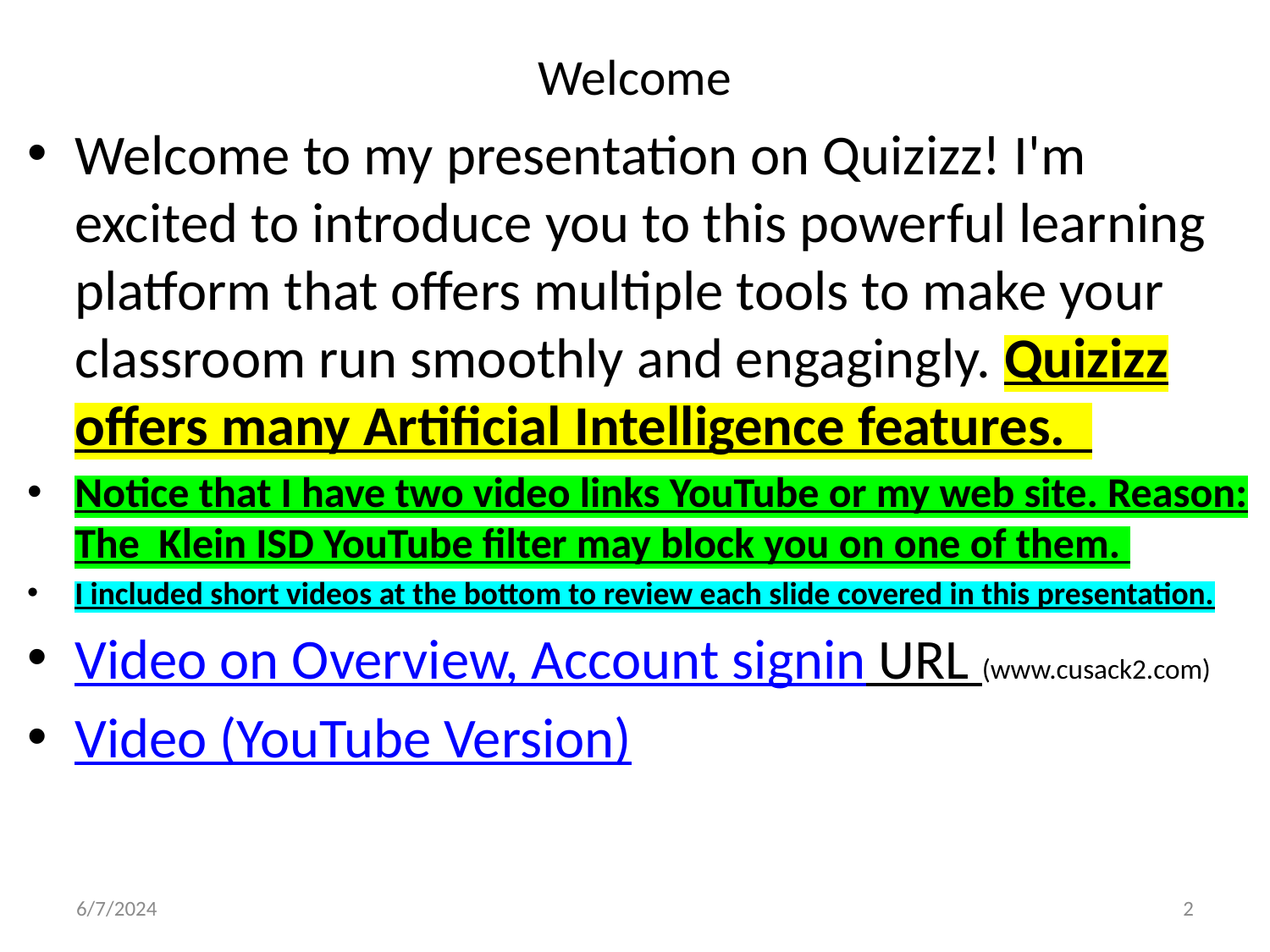

# Welcome
Welcome to my presentation on Quizizz! I'm excited to introduce you to this powerful learning platform that offers multiple tools to make your classroom run smoothly and engagingly. Quizizz offers many Artificial Intelligence features.
Notice that I have two video links YouTube or my web site. Reason: The  Klein ISD YouTube filter may block you on one of them.
I included short videos at the bottom to review each slide covered in this presentation.
Video on Overview, Account signin URL (www.cusack2.com)
Video (YouTube Version)
6/7/2024
2